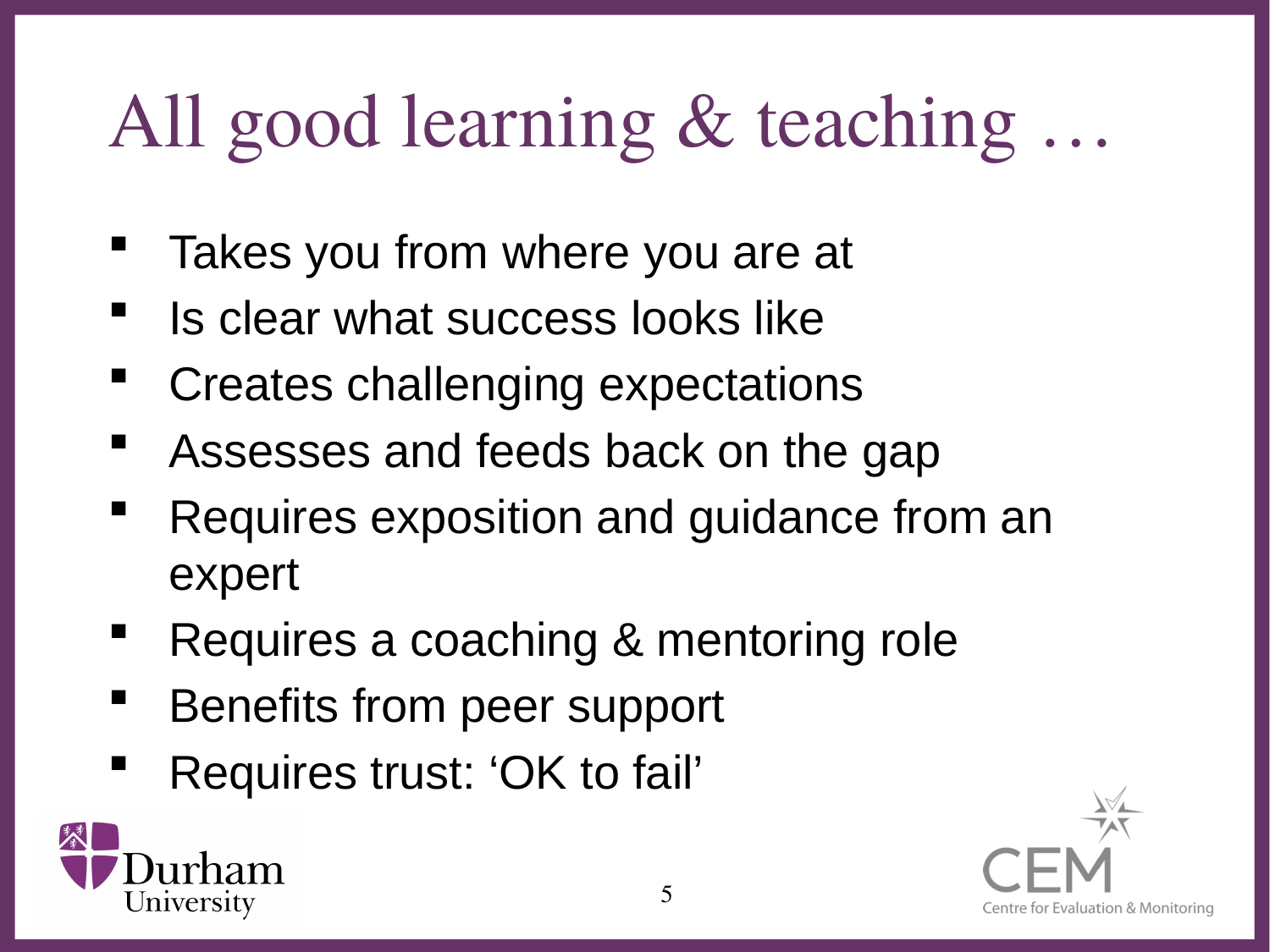

# All good learning & teaching …
Takes you from where you are at
Is clear what success looks like
Creates challenging expectations
Assesses and feeds back on the gap
Requires exposition and guidance from an expert
Requires a coaching & mentoring role
Benefits from peer support
Requires trust: ‘OK to fail’

5